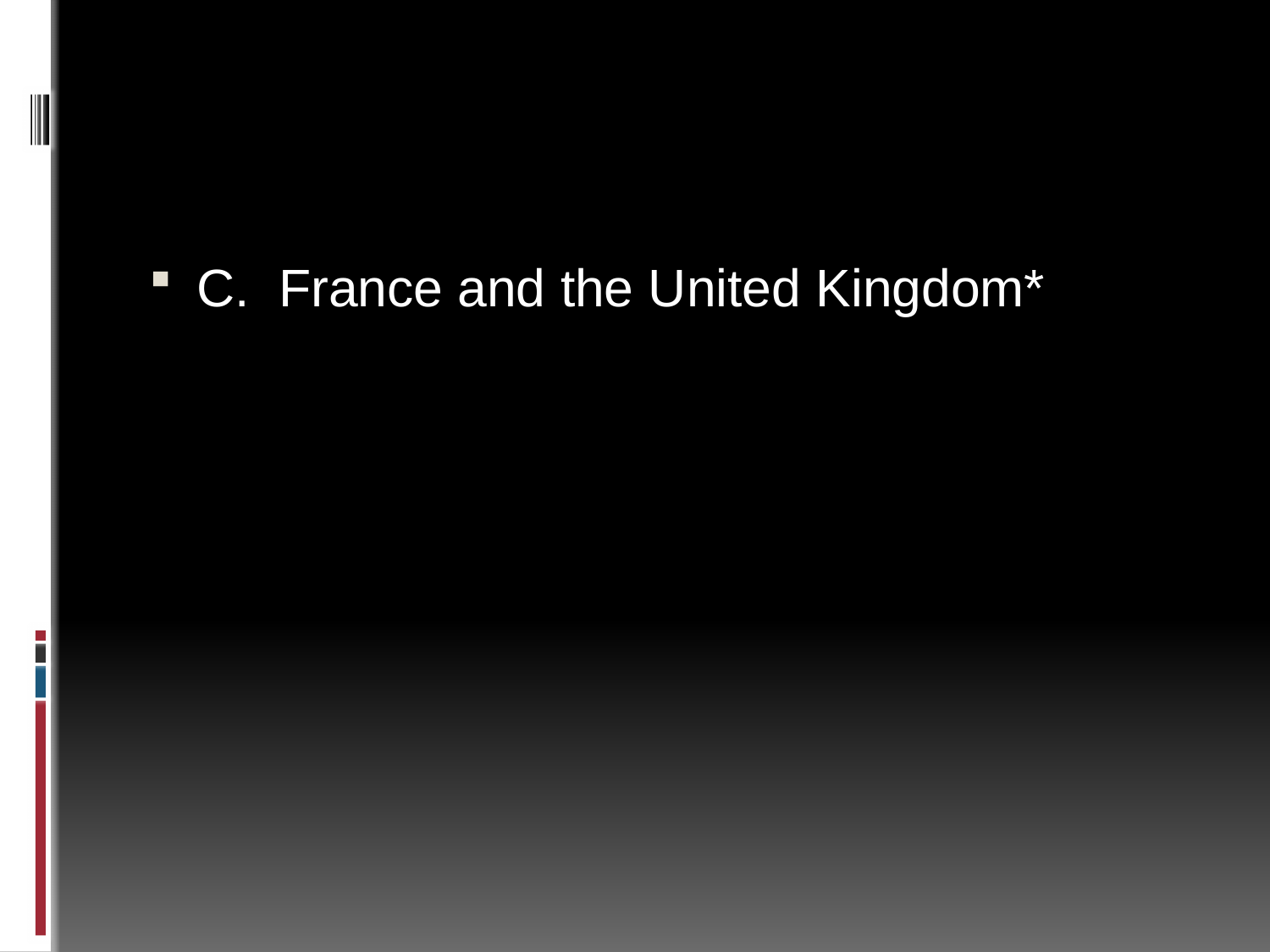

#
C.  France and the United Kingdom*